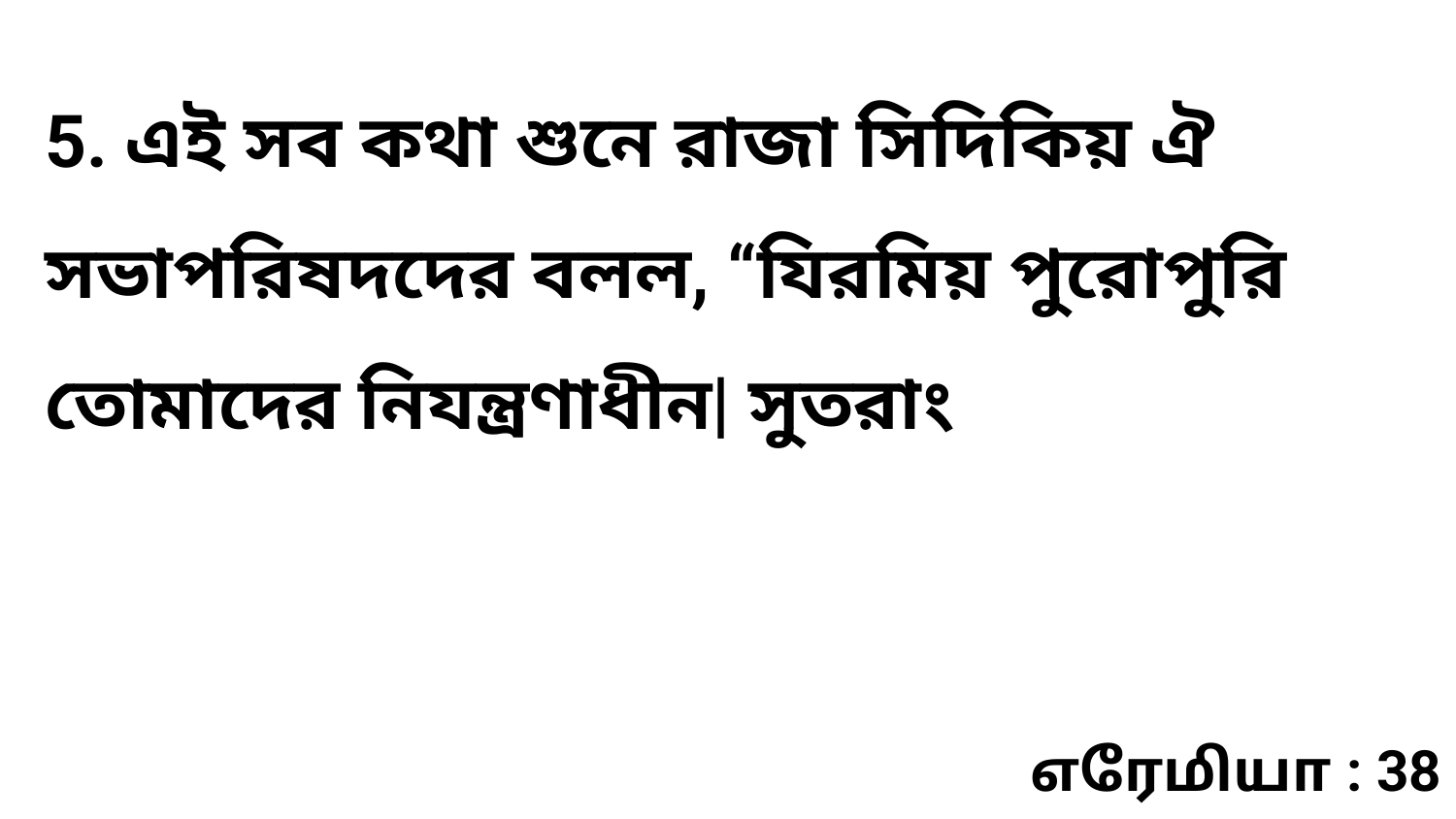

5. এই সব কথা শুনে রাজা সিদিকিয় ঐ সভাপরিষদদের বলল, “যিরমিয় পুরোপুরি তোমাদের নিযন্ত্রণাধীন| সুতরাং
எரேமியா : 38